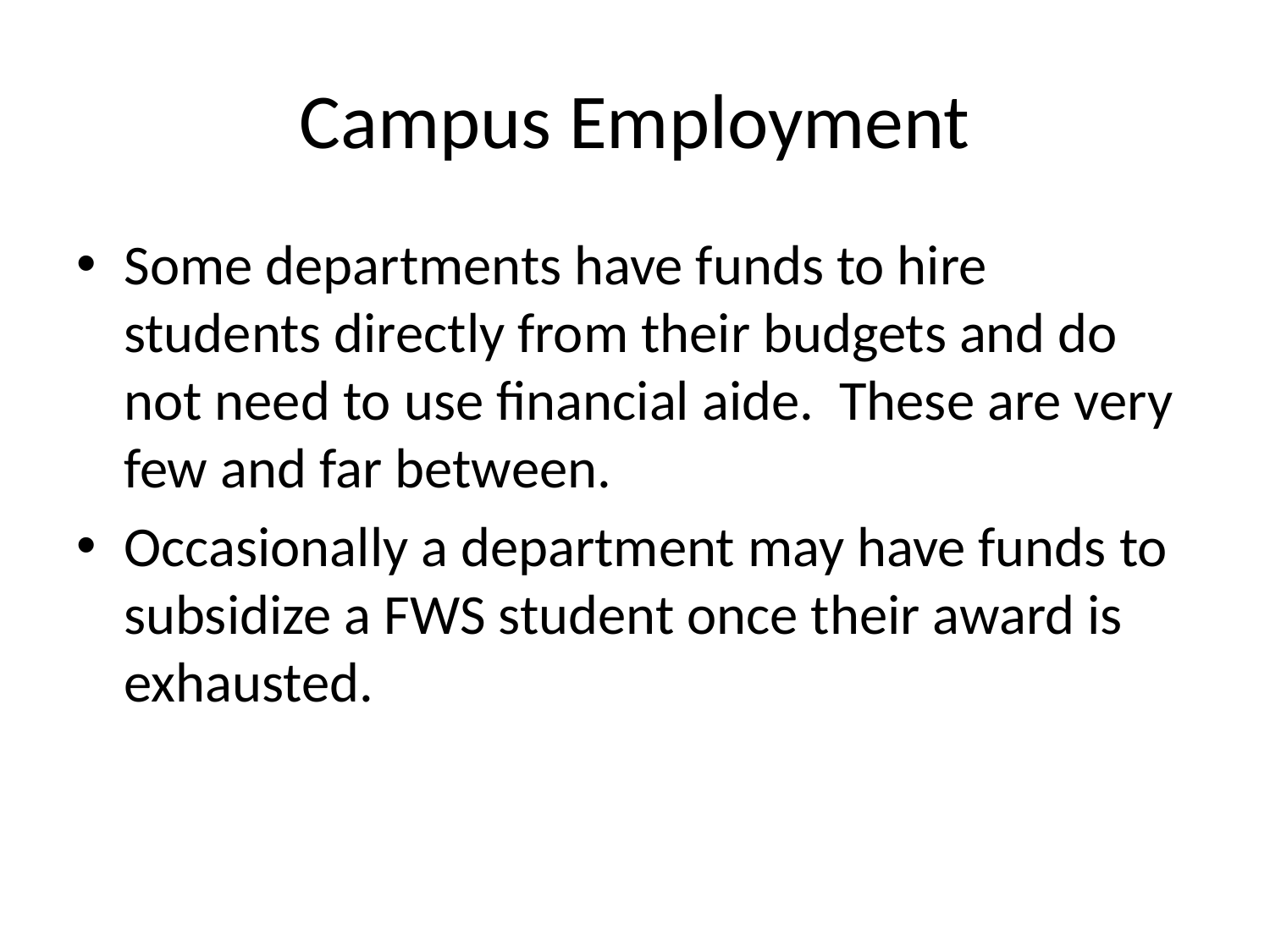

# Campus Employment
Some departments have funds to hire students directly from their budgets and do not need to use financial aide.  These are very few and far between.
Occasionally a department may have funds to subsidize a FWS student once their award is exhausted.